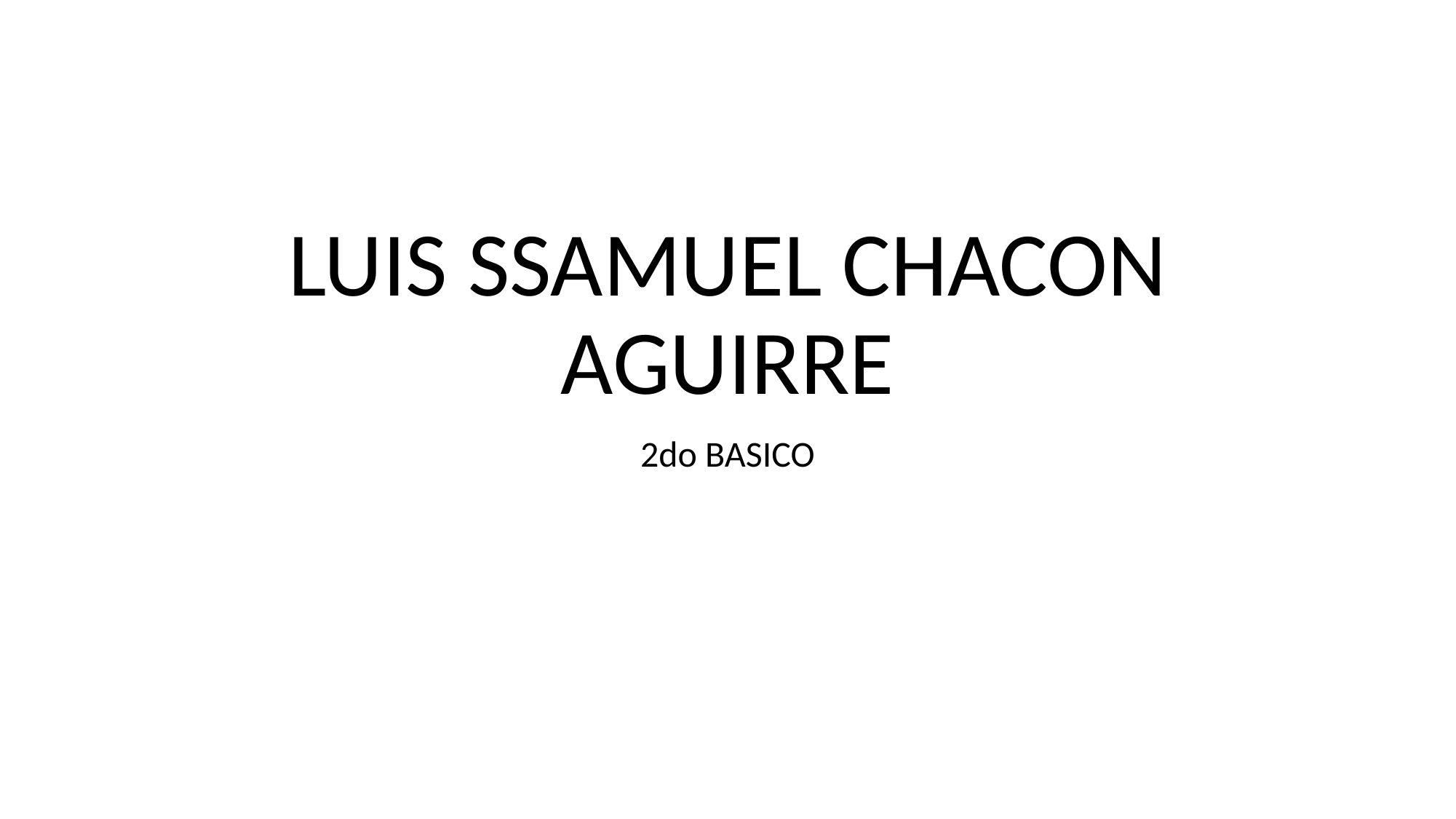

# LUIS SSAMUEL CHACON AGUIRRE
2do BASICO